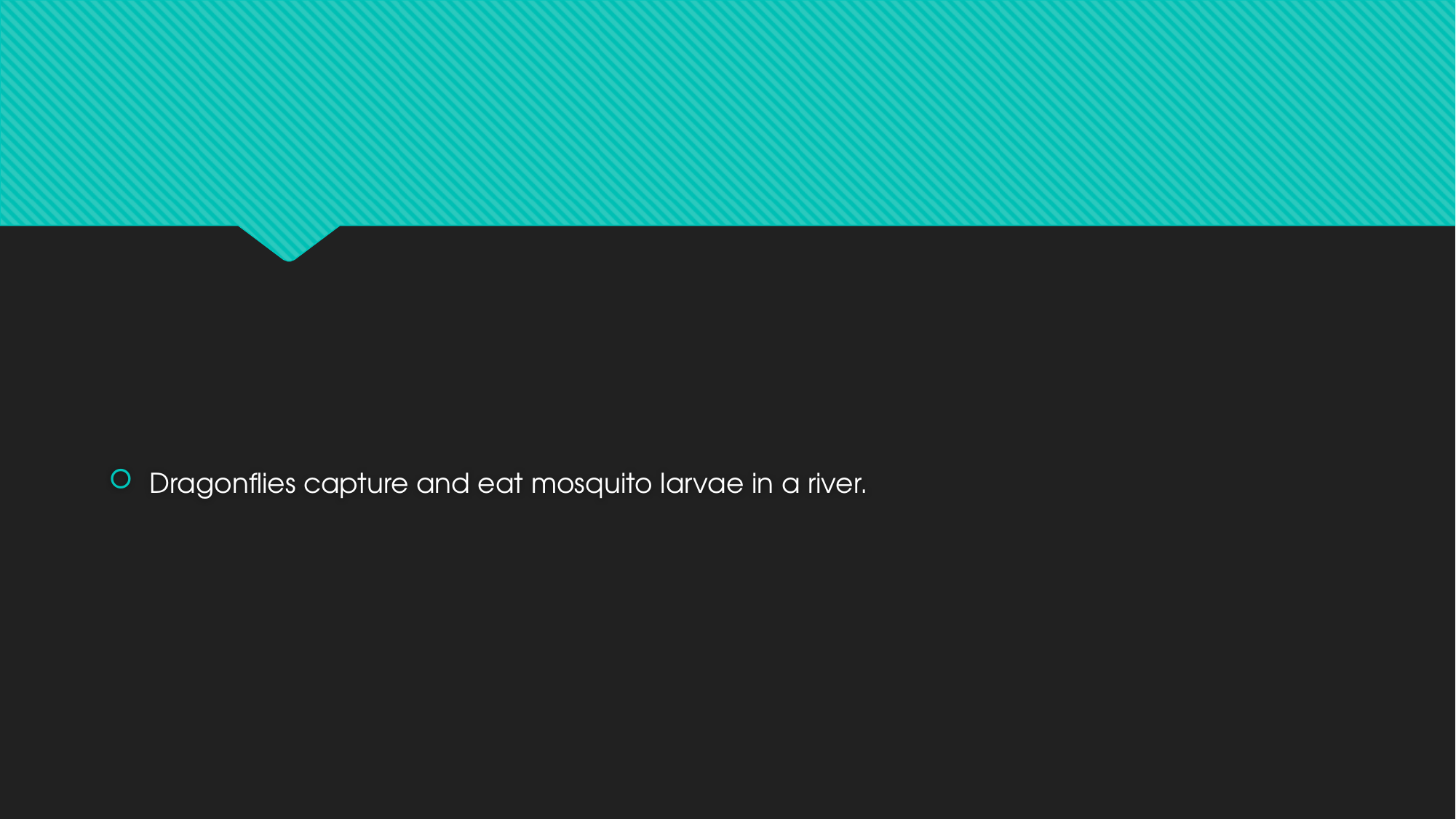

#
Dragonflies capture and eat mosquito larvae in a river.